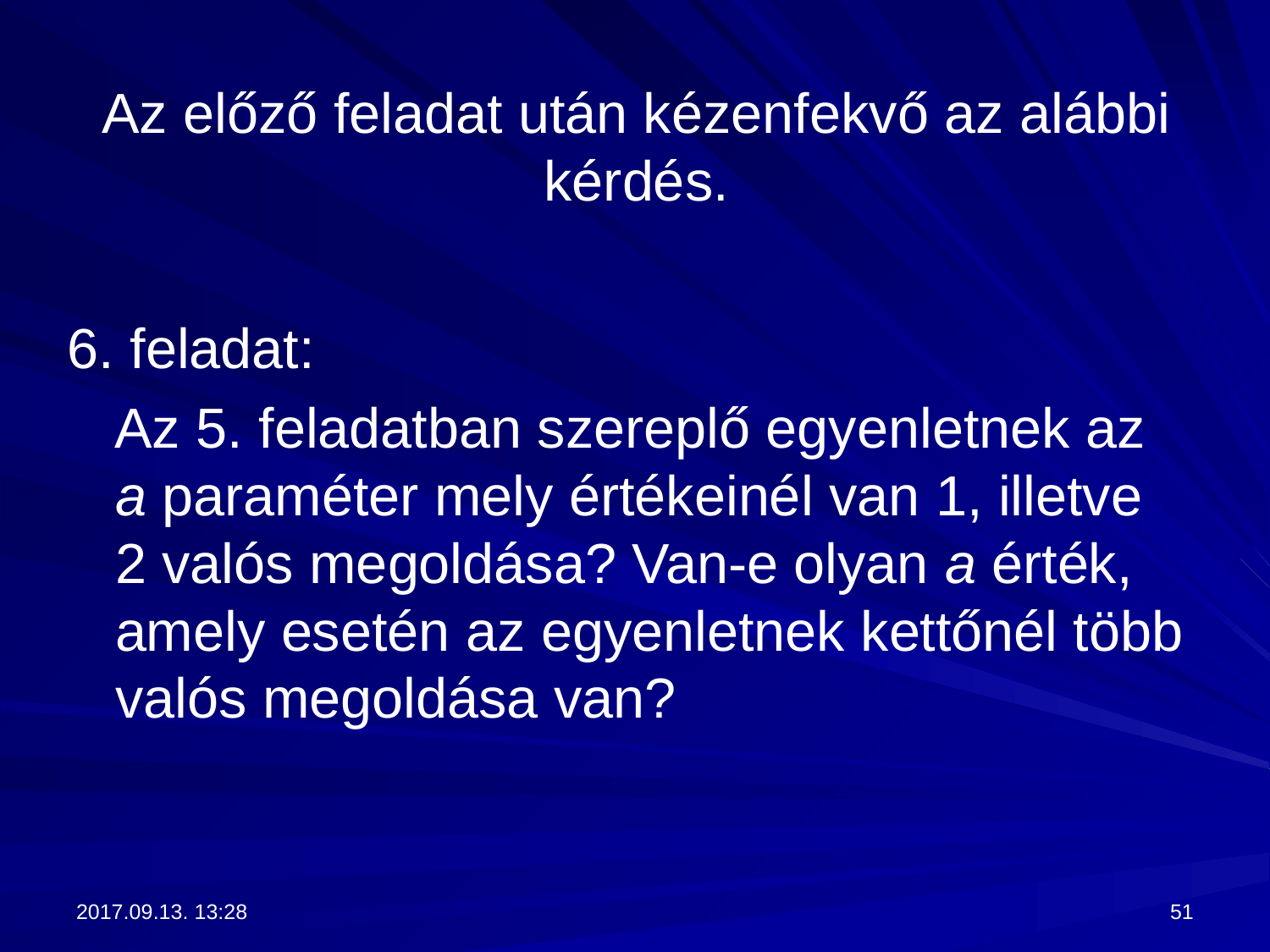

# Az előző feladat után kézenfekvő az alábbi kérdés.
6. feladat:
   Az 5. feladatban szereplő egyenletnek az a paraméter mely értékeinél van 1, illetve 2 valós megoldása? Van-e olyan a érték, amely esetén az egyenletnek kettőnél több valós megoldása van?
2017.09.13. 13:28
51